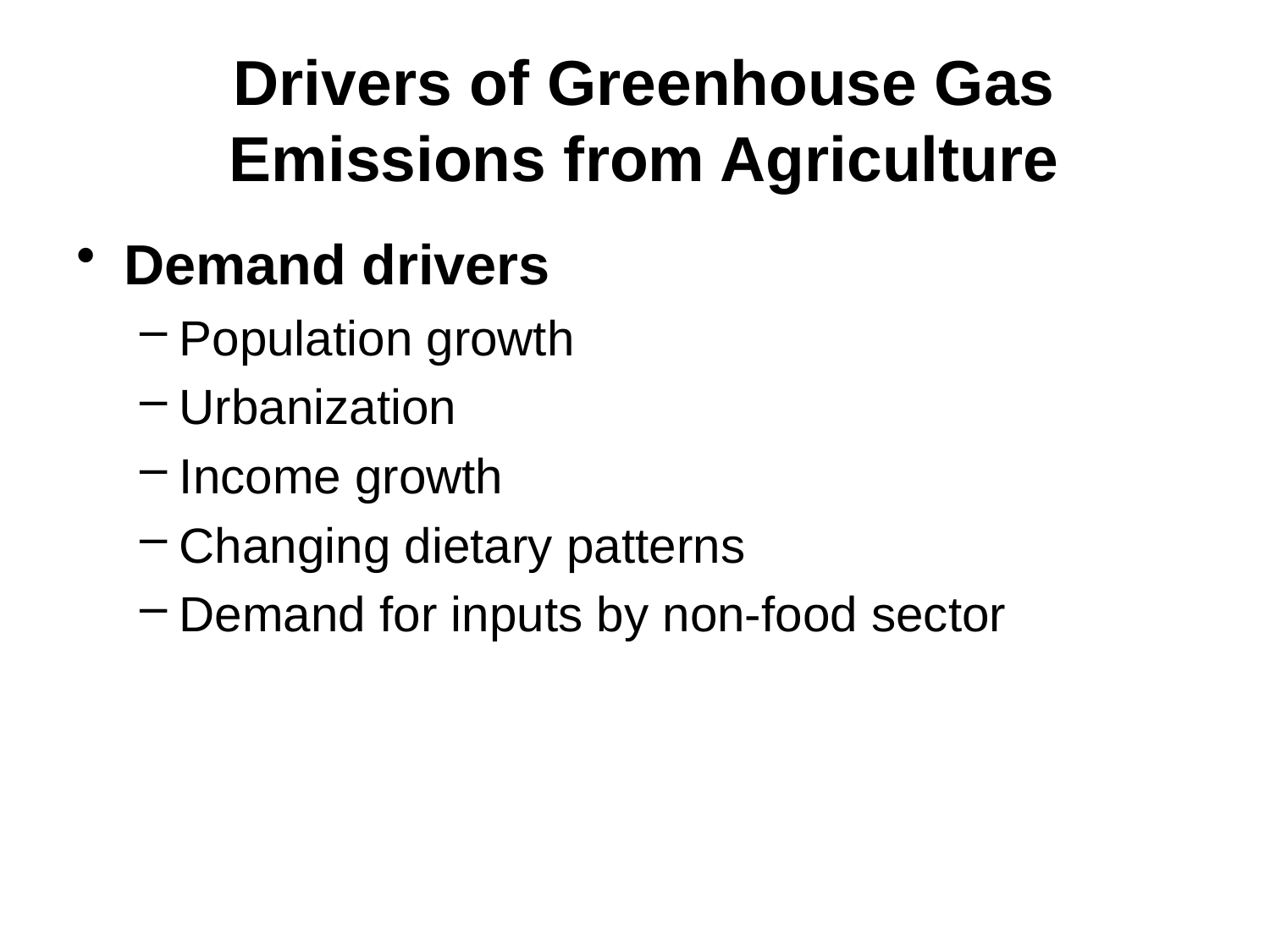

# Drivers of Greenhouse Gas Emissions from Agriculture
Demand drivers
Population growth
Urbanization
Income growth
Changing dietary patterns
Demand for inputs by non-food sector